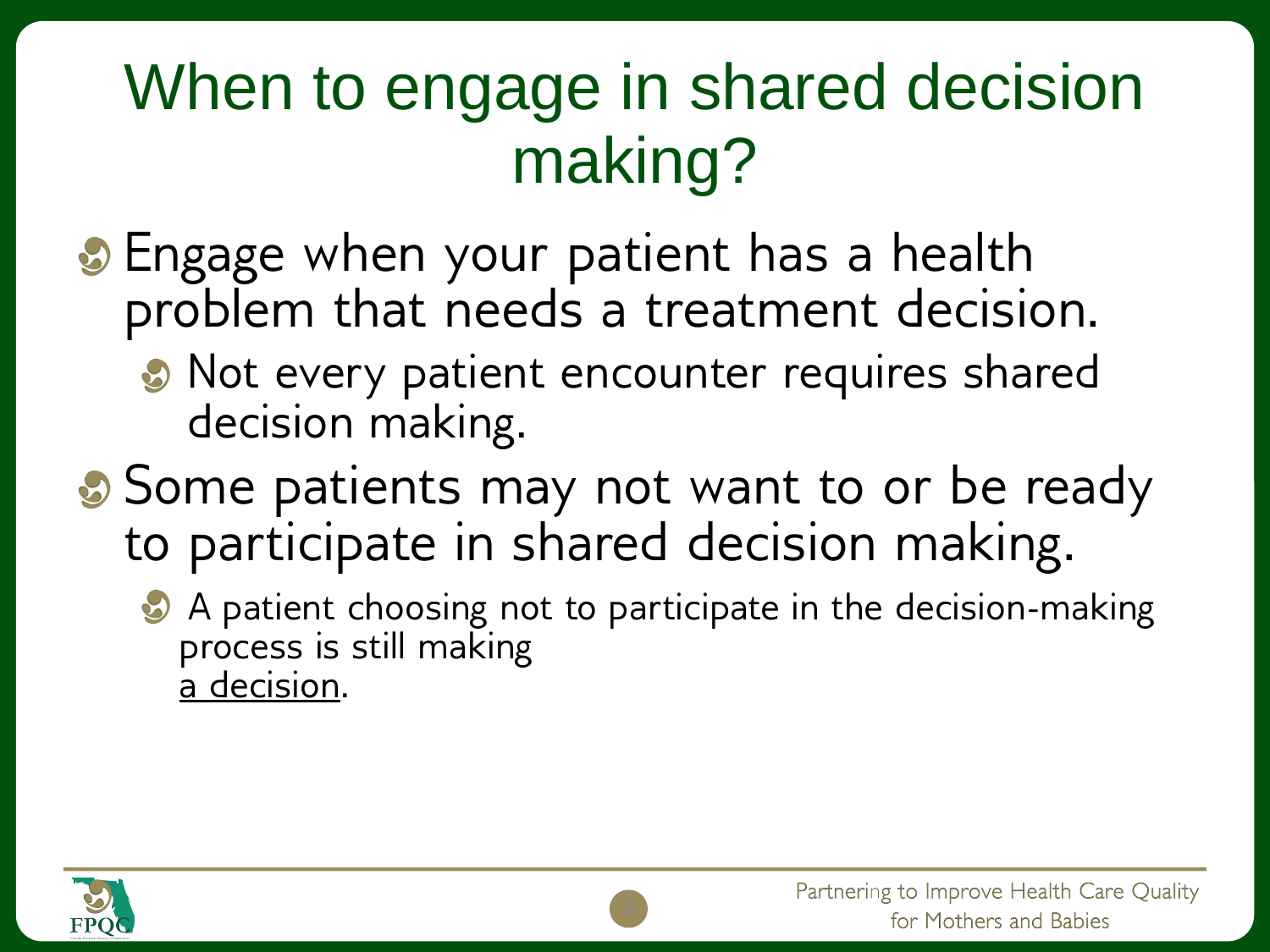

# When to engage in shared decision making?
Engage when your patient has a health problem that needs a treatment decision.
Not every patient encounter requires shared decision making.
Some patients may not want to or be ready to participate in shared decision making.
 A patient choosing not to participate in the decision-making process is still making
a decision.

9